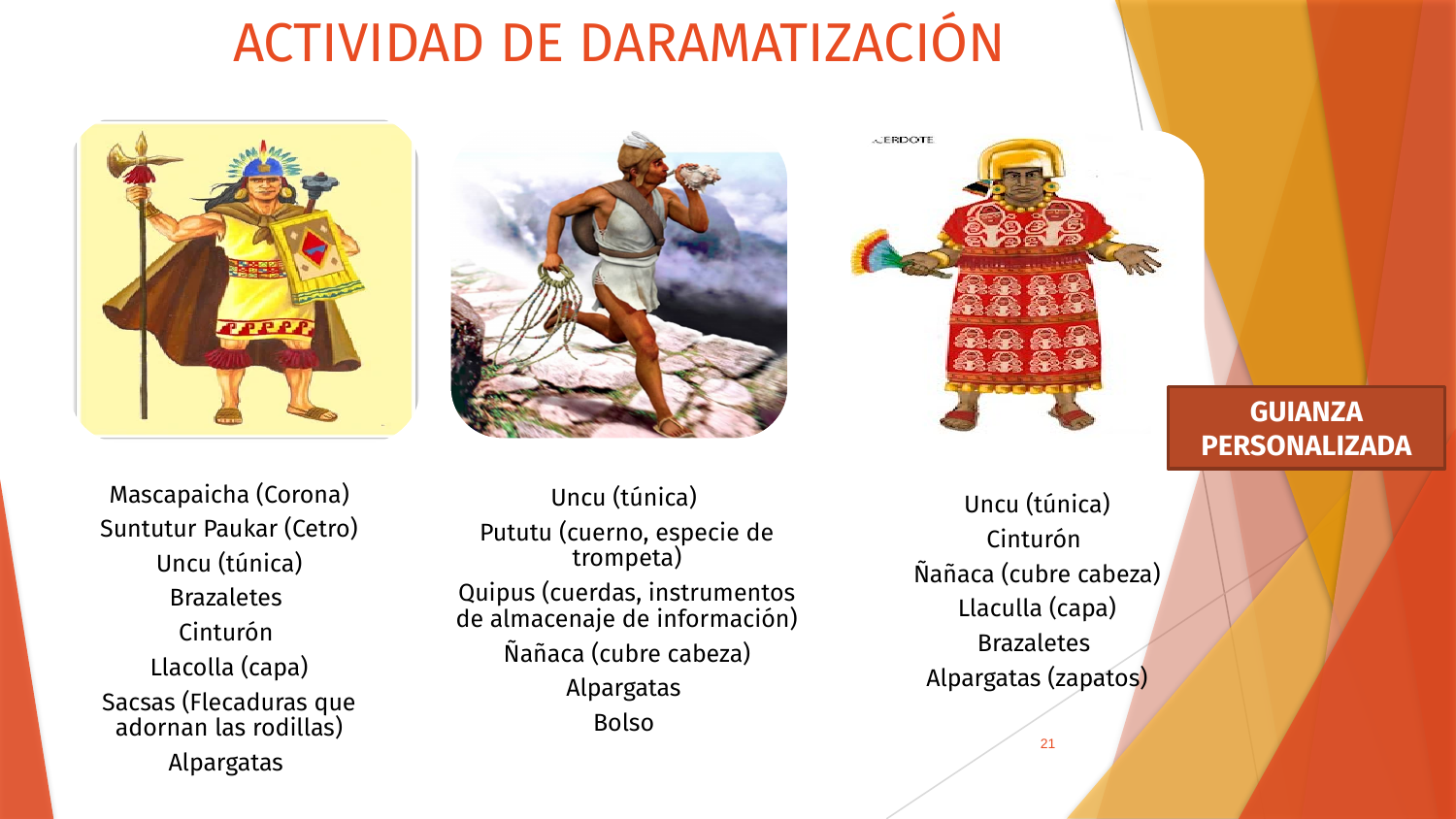

# ACTIVIDAD DE DARAMATIZACIÓN
Mascapaicha (Corona)
Suntutur Paukar (Cetro)
Uncu (túnica)
Brazaletes
Cinturón
Llacolla (capa)
Sacsas (Flecaduras que adornan las rodillas)
Alpargatas
Uncu (túnica)
Pututu (cuerno, especie de trompeta)
Quipus (cuerdas, instrumentos de almacenaje de información)
Ñañaca (cubre cabeza)
Alpargatas
Bolso
Uncu (túnica)
Cinturón
Ñañaca (cubre cabeza)
Llaculla (capa)
Brazaletes
Alpargatas (zapatos)
GUIANZA PERSONALIZADA
21